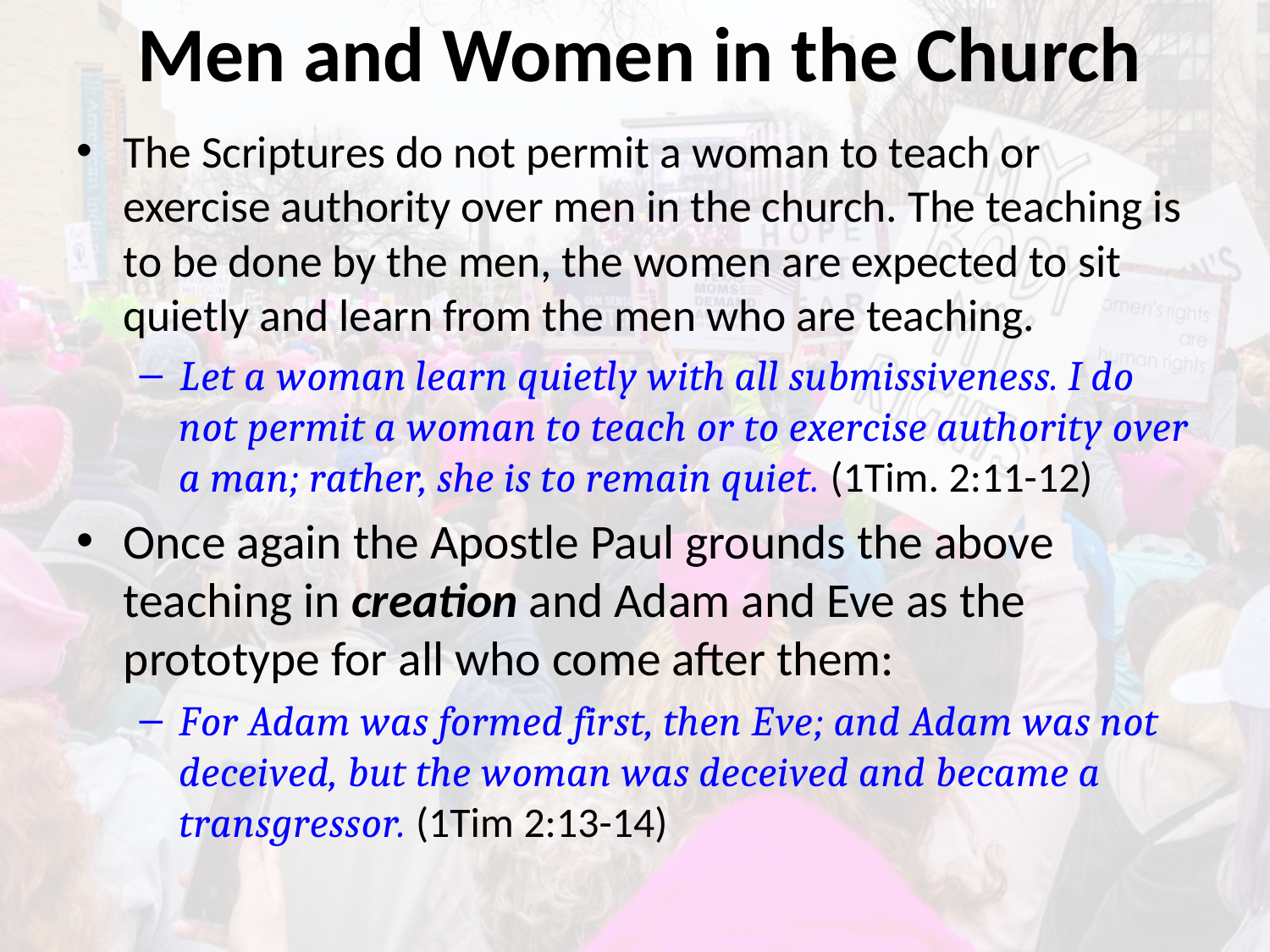

# Men and Women in the Church
The Scriptures do not permit a woman to teach or exercise authority over men in the church. The teaching is to be done by the men, the women are expected to sit quietly and learn from the men who are teaching.
Let a woman learn quietly with all submissiveness. I do not permit a woman to teach or to exercise authority over a man; rather, she is to remain quiet. (1Tim. 2:11-12)
Once again the Apostle Paul grounds the above teaching in creation and Adam and Eve as the prototype for all who come after them:
For Adam was formed first, then Eve; and Adam was not deceived, but the woman was deceived and became a transgressor. (1Tim 2:13-14)